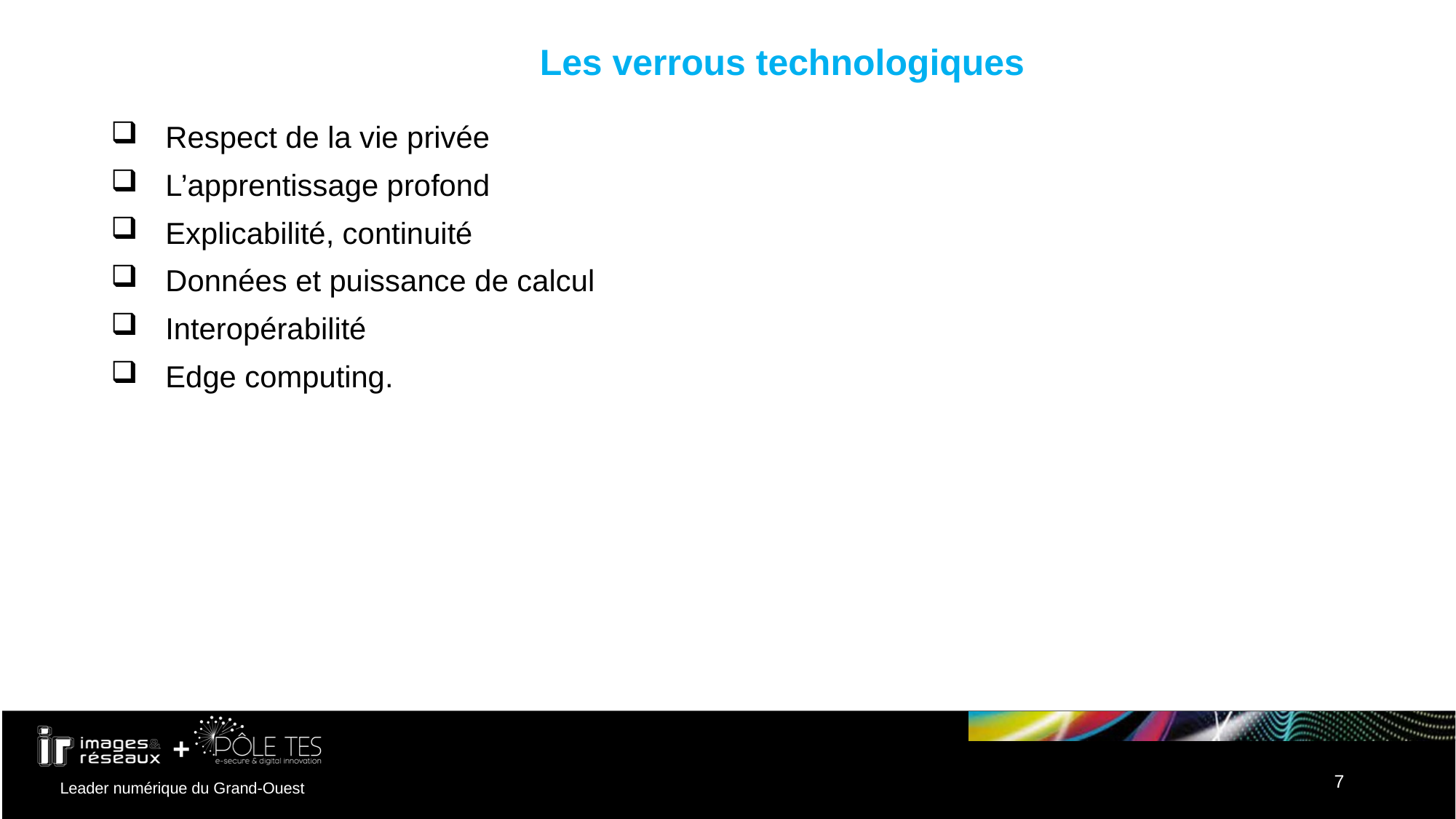

# Les verrous technologiques
Respect de la vie privée
L’apprentissage profond
Explicabilité, continuité
Données et puissance de calcul
Interopérabilité
Edge computing.

7
janvier 2019
I&R+TES global